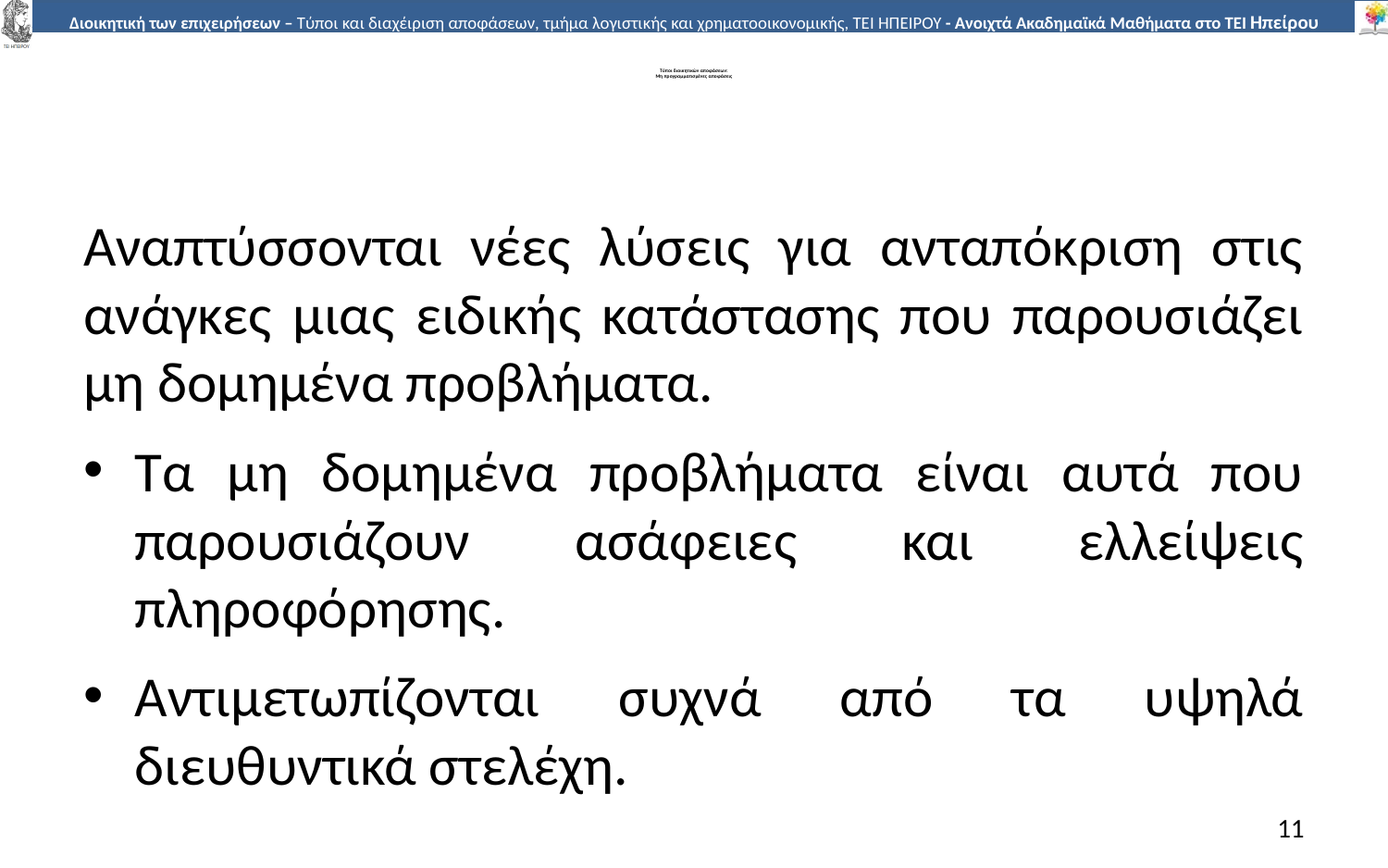

# Τύποι διοικητικών αποφάσεων: Μη προγραµµατισµένες αποφάσεις
Αναπτύσσονται νέες λύσεις για ανταπόκριση στις ανάγκες µιας ειδικής κατάστασης που παρουσιάζει µη δοµηµένα προβλήµατα.
Τα µη δοµηµένα προβλήµατα είναι αυτά που παρουσιάζουν ασάφειες και ελλείψεις πληροφόρησης.
Αντιµετωπίζονται συχνά από τα υψηλά διευθυντικά στελέχη.

11